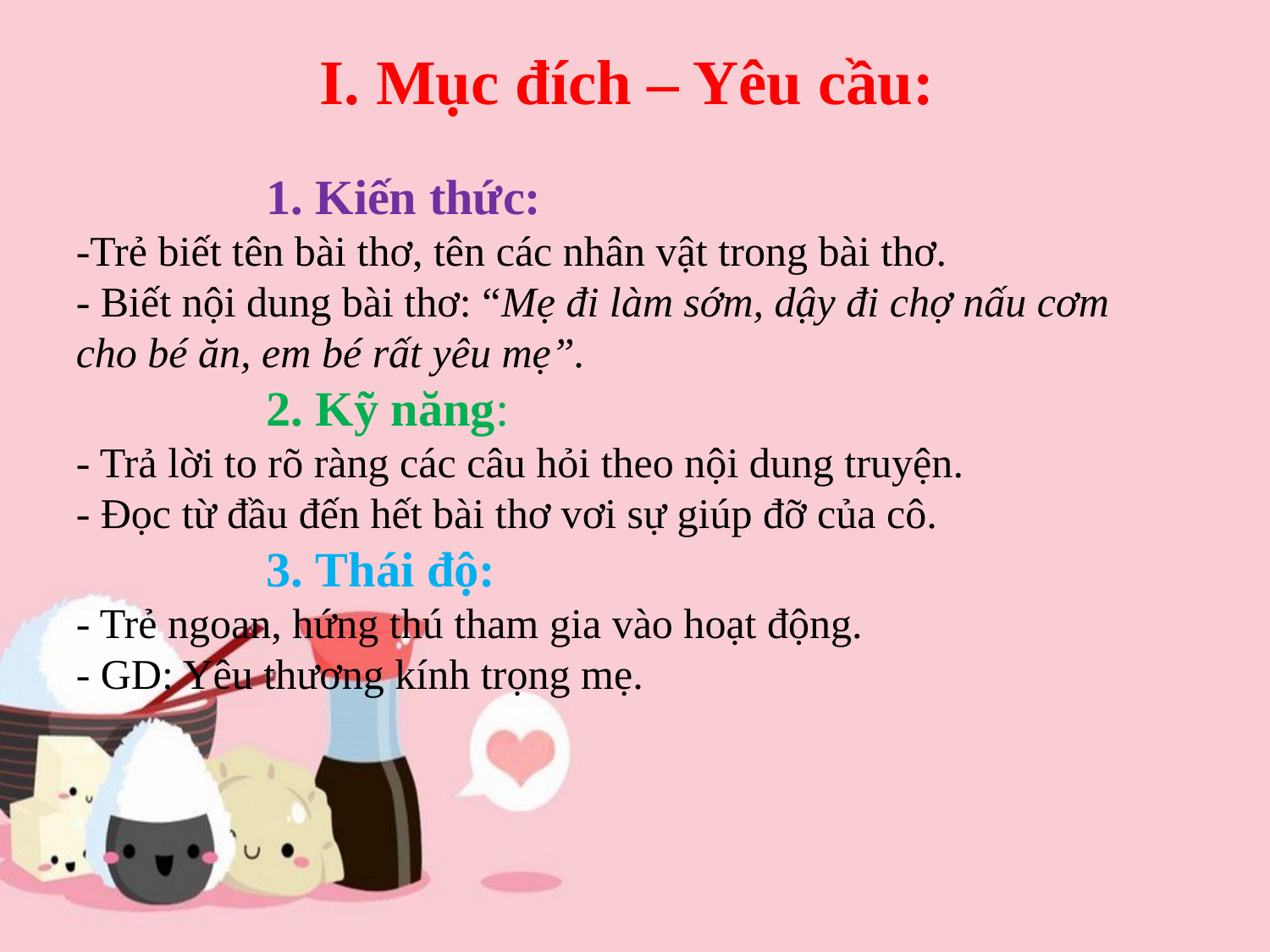

# I. Mục đích – Yêu cầu:
1. Kiến thức:
-Trẻ biết tên bài thơ, tên các nhân vật trong bài thơ.
- Biết nội dung bài thơ: “Mẹ đi làm sớm, dậy đi chợ nấu cơm cho bé ăn, em bé rất yêu mẹ”.
2. Kỹ năng:
- Trả lời to rõ ràng các câu hỏi theo nội dung truyện.
- Đọc từ đầu đến hết bài thơ vơi sự giúp đỡ của cô.
3. Thái độ:
- Trẻ ngoan, hứng thú tham gia vào hoạt động.
- GD: Yêu thương kính trọng mẹ.